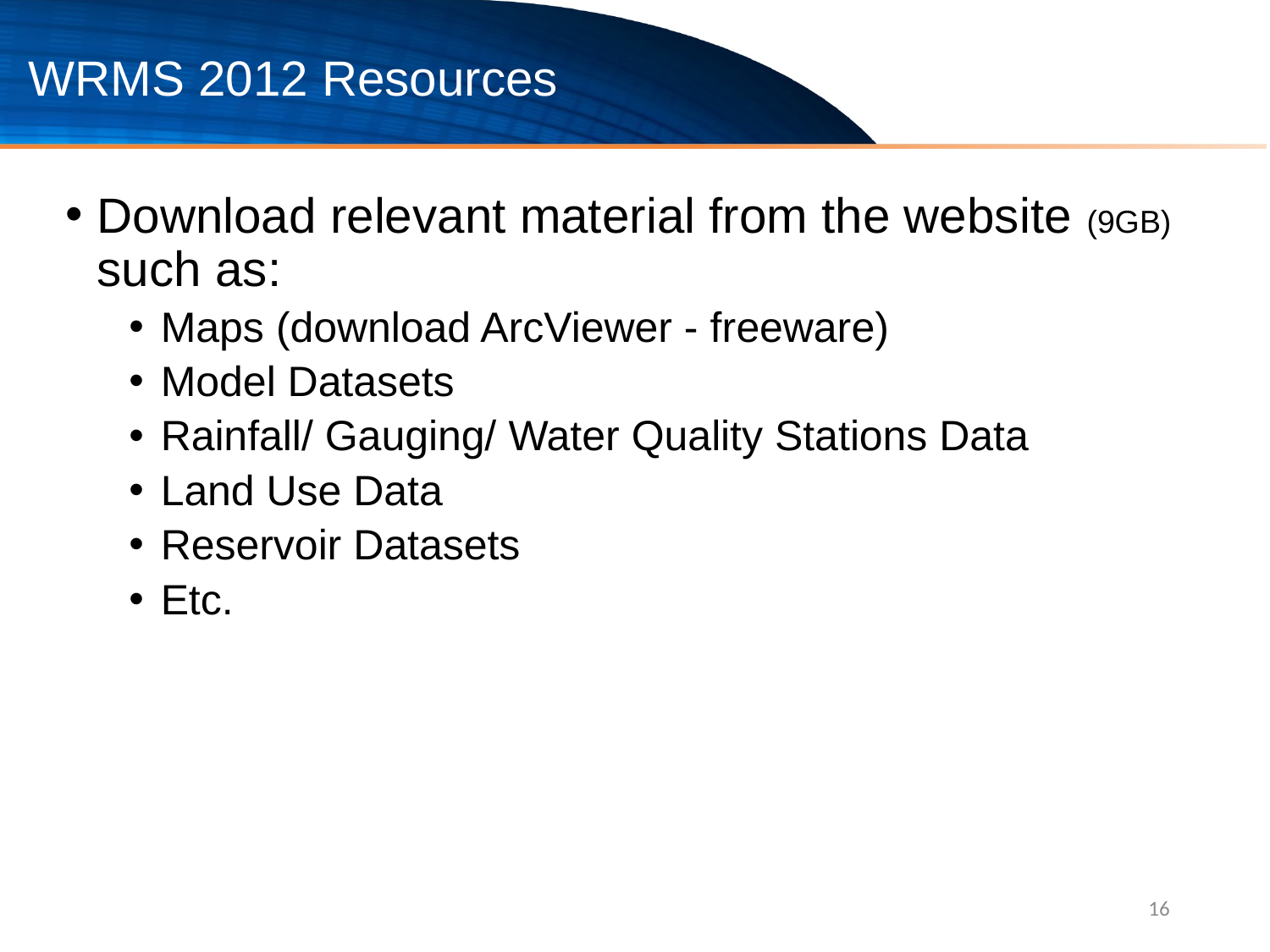

# WRMS 2012 Resources
Download relevant material from the website (9GB) such as:
Maps (download ArcViewer - freeware)
Model Datasets
Rainfall/ Gauging/ Water Quality Stations Data
Land Use Data
Reservoir Datasets
Etc.

16